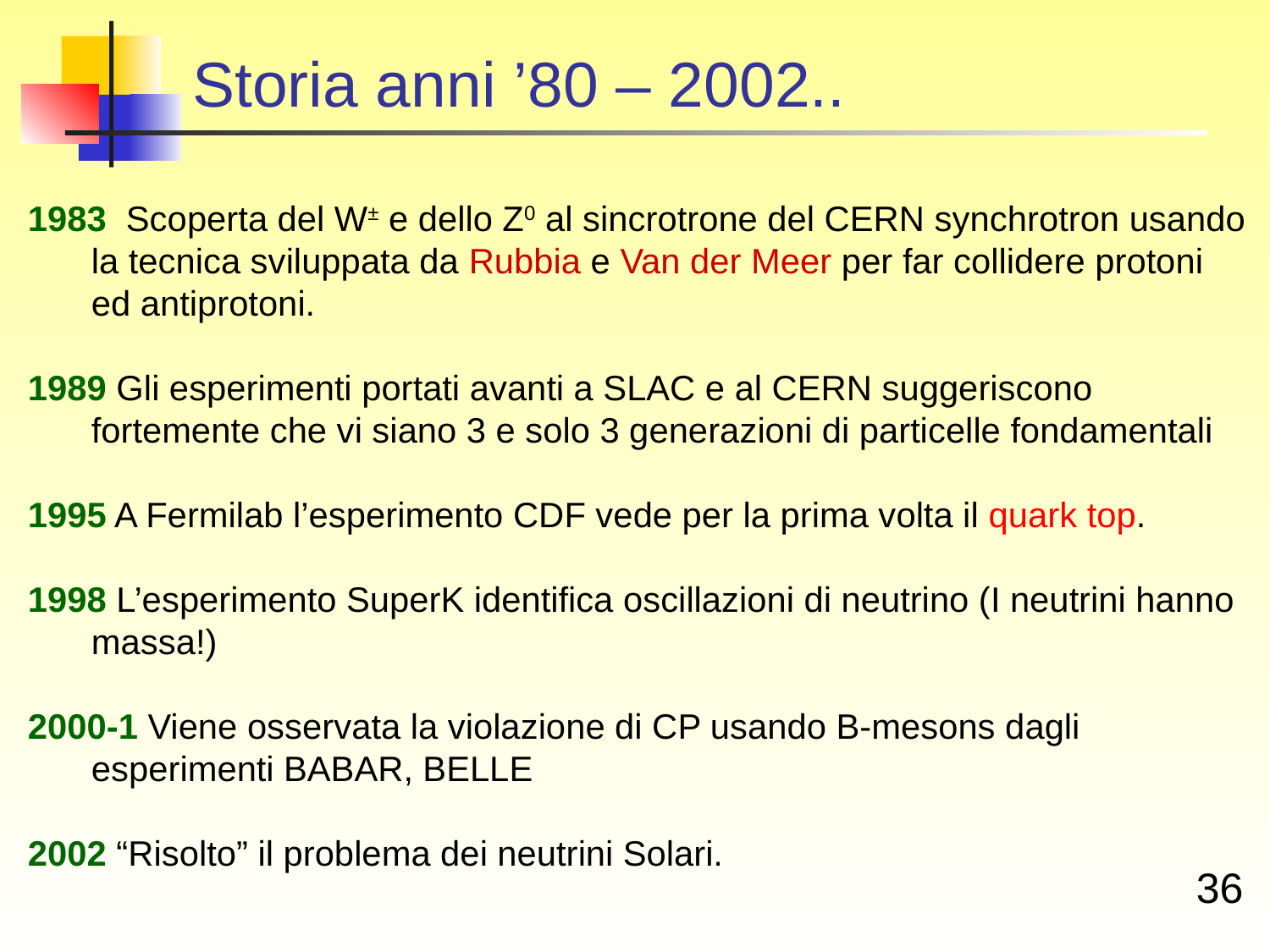

# Storia anni ’80 – 2002..
1983  Scoperta del W± e dello Z0 al sincrotrone del CERN synchrotron usando la tecnica sviluppata da Rubbia e Van der Meer per far collidere protoni ed antiprotoni.

1989 Gli esperimenti portati avanti a SLAC e al CERN suggeriscono fortemente che vi siano 3 e solo 3 generazioni di particelle fondamentali

1995 A Fermilab l’esperimento CDF vede per la prima volta il quark top.

1998 L’esperimento SuperK identifica oscillazioni di neutrino (I neutrini hanno massa!)

2000-1 Viene osservata la violazione di CP usando B-mesons dagli esperimenti BABAR, BELLE

2002 “Risolto” il problema dei neutrini Solari.
36